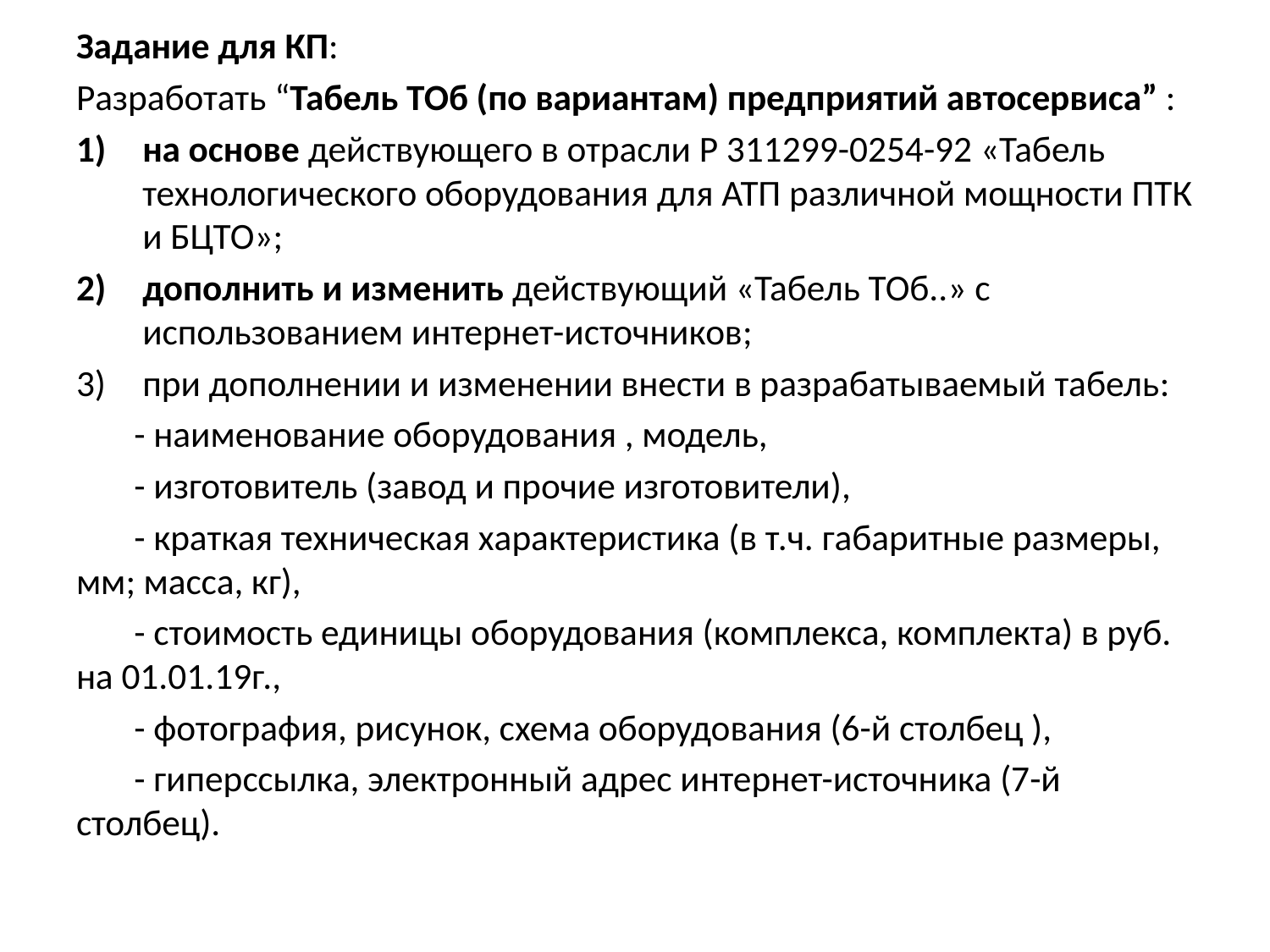

Задание для КП:
Разработать “Табель ТОб (по вариантам) предприятий автосервиса” :
на основе действующего в отрасли Р 311299-0254-92 «Табель технологического оборудования для АТП различной мощности ПТК и БЦТО»;
дополнить и изменить действующий «Табель ТОб..» с использованием интернет-источников;
при дополнении и изменении внести в разрабатываемый табель:
       - наименование оборудования , модель,
       - изготовитель (завод и прочие изготовители),
       - краткая техническая характеристика (в т.ч. габаритные размеры, мм; масса, кг),
       - стоимость единицы оборудования (комплекса, комплекта) в руб. на 01.01.19г.,
       - фотография, рисунок, схема оборудования (6-й столбец ),
       - гиперссылка, электронный адрес интернет-источника (7-й столбец).

#